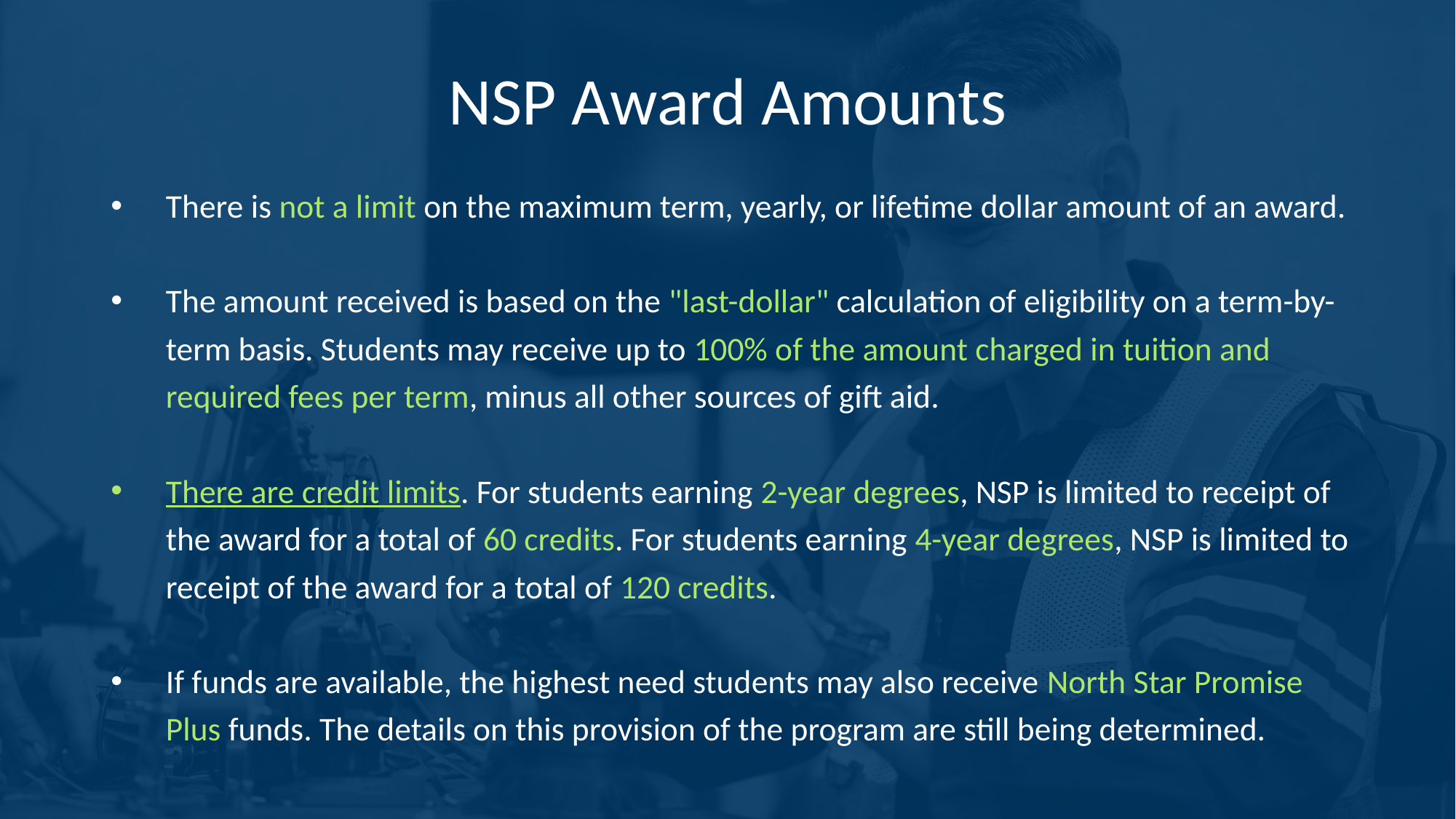

# NSP Award Amounts
There is not a limit on the maximum term, yearly, or lifetime dollar amount of an award.

The amount received is based on the "last-dollar" calculation of eligibility on a term-by-term basis. Students may receive up to 100% of the amount charged in tuition and required fees per term, minus all other sources of gift aid.

There are credit limits. For students earning 2-year degrees, NSP is limited to receipt of the award for a total of 60 credits. For students earning 4-year degrees, NSP is limited to receipt of the award for a total of 120 credits.

If funds are available, the highest need students may also receive North Star Promise Plus funds. The details on this provision of the program are still being determined.